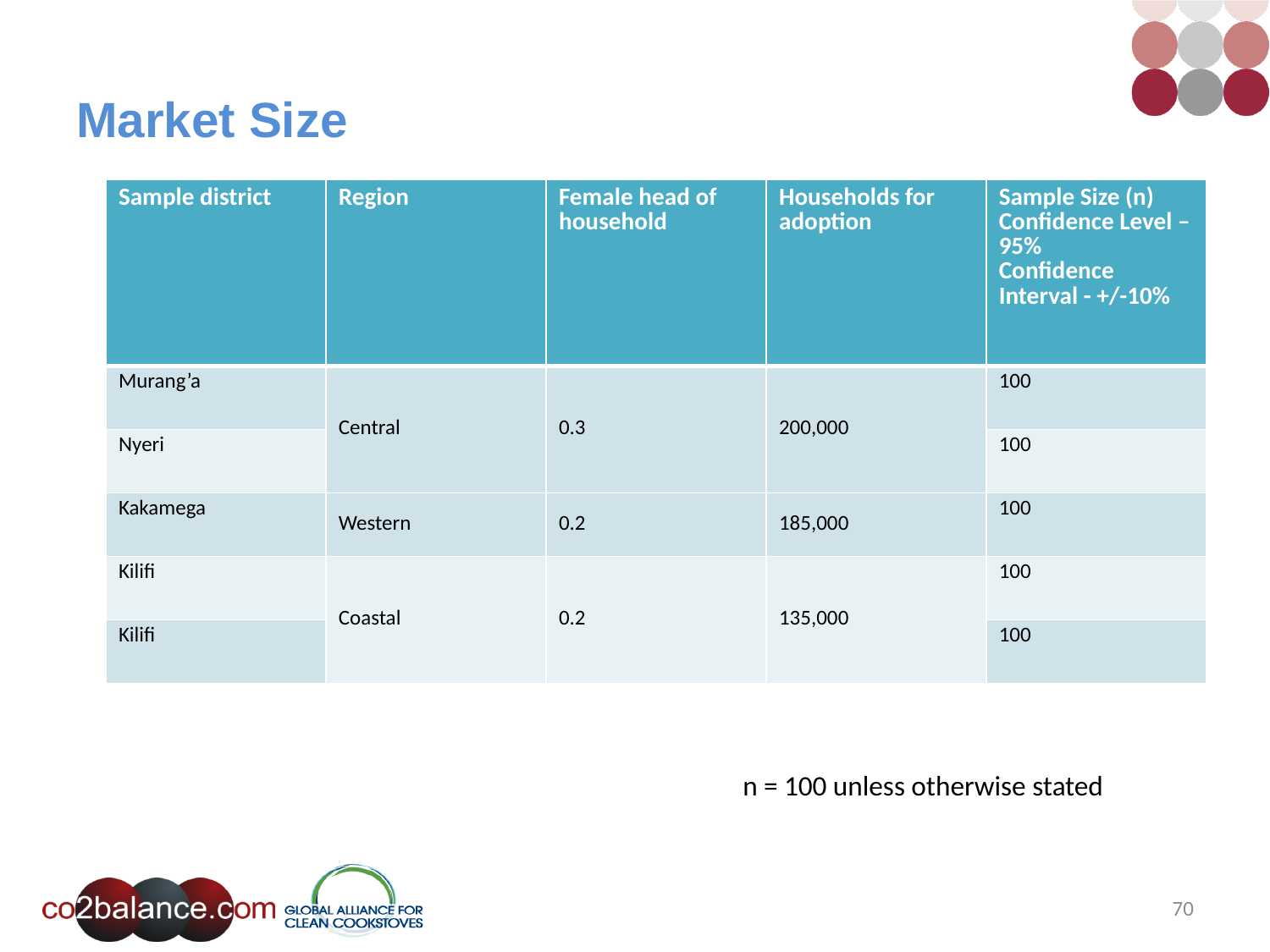

# Market Size
| Sample district | Region | Female head of household | Households for adoption | Sample Size (n) Confidence Level – 95% Confidence Interval - +/-10% |
| --- | --- | --- | --- | --- |
| Murang’a | Central | 0.3 | 200,000 | 100 |
| Nyeri |  |  |  | 100 |
| Kakamega | Western | 0.2 | 185,000 | 100 |
| Kilifi | Coastal | 0.2 | 135,000 | 100 |
| Kilifi |  |  |  | 100 |
n = 100 unless otherwise stated
70